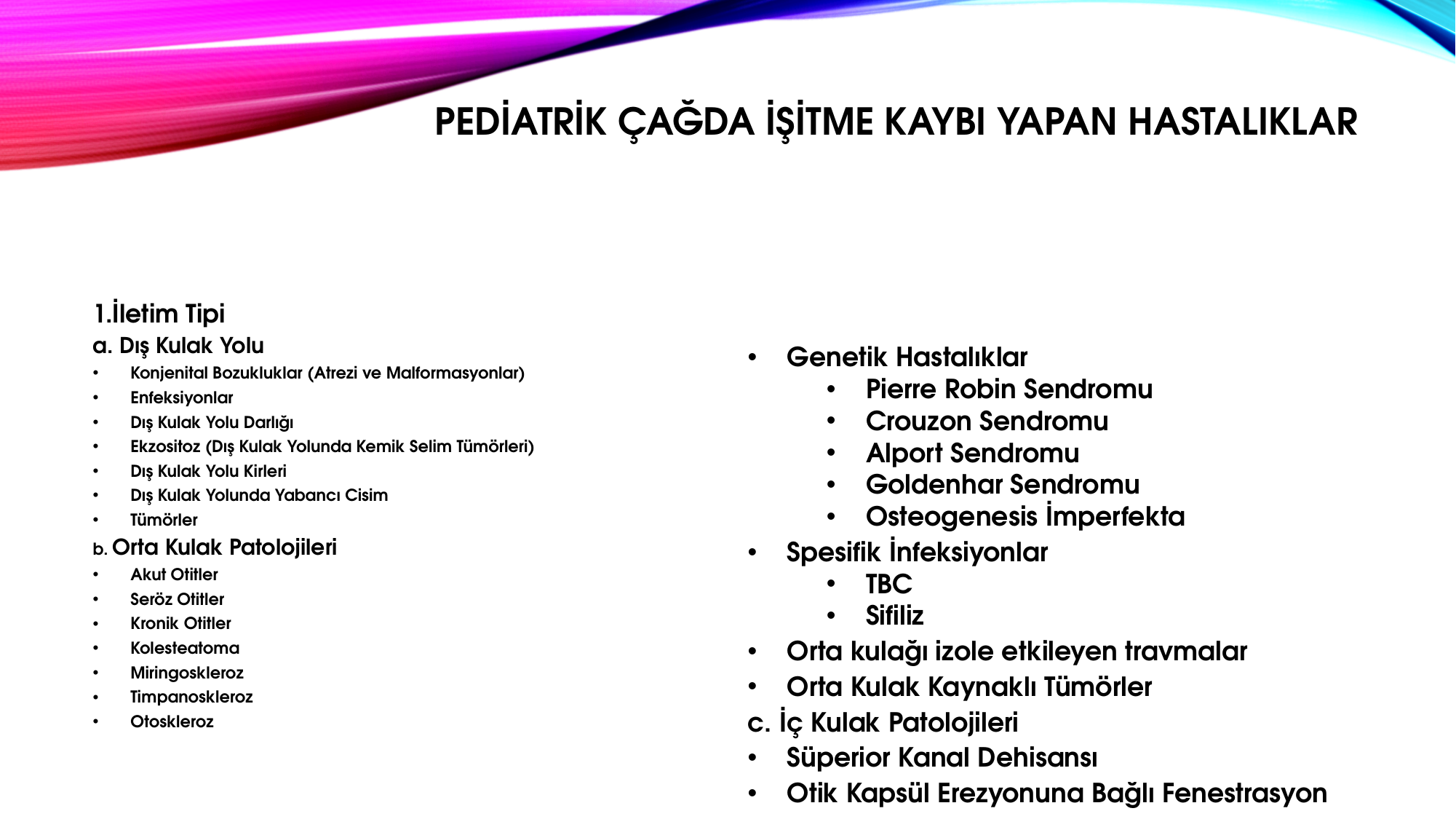

# Pediatrik Çağda İşitme Kaybı Yapan Hastalıklar

1.İletim Tipi
a. Dış Kulak Yolu
Konjenital Bozukluklar (Atrezi ve Malformasyonlar)
Enfeksiyonlar
Dış Kulak Yolu Darlığı
Ekzositoz (Dış Kulak Yolunda Kemik Selim Tümörleri)
Dış Kulak Yolu Kirleri
Dış Kulak Yolunda Yabancı Cisim
Tümörler
b. Orta Kulak Patolojileri
Akut Otitler
Seröz Otitler
Kronik Otitler
Kolesteatoma
Miringoskleroz
Timpanoskleroz
Otoskleroz

Genetik Hastalıklar
Pierre Robin Sendromu
Crouzon Sendromu
Alport Sendromu
Goldenhar Sendromu
Osteogenesis İmperfekta
Spesifik İnfeksiyonlar
TBC
Sifiliz
Orta kulağı izole etkileyen travmalar
Orta Kulak Kaynaklı Tümörler
c. İç Kulak Patolojileri
Süperior Kanal Dehisansı
Otik Kapsül Erezyonuna Bağlı Fenestrasyon